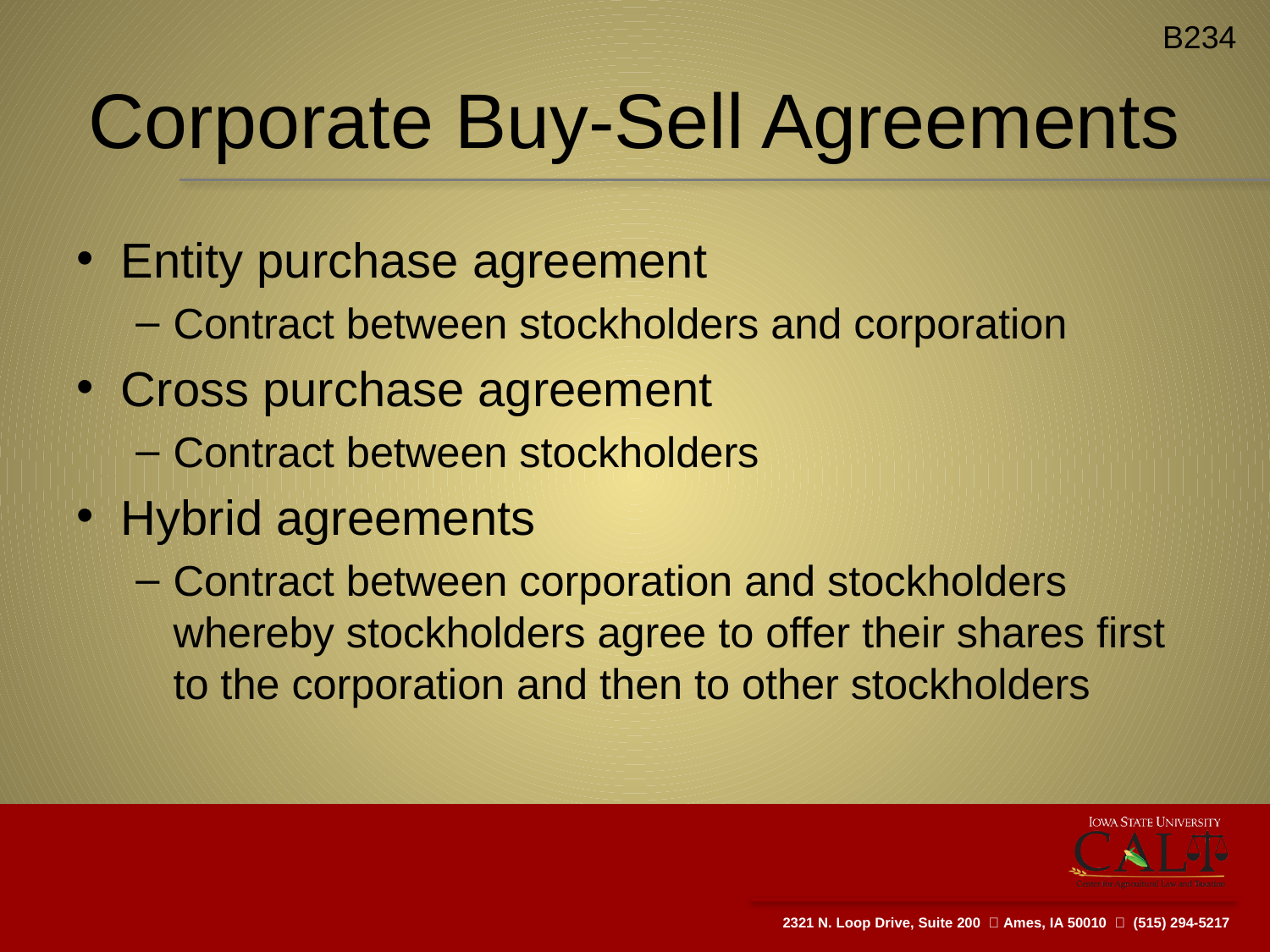

B234
# Corporate Buy-Sell Agreements
Entity purchase agreement
Contract between stockholders and corporation
Cross purchase agreement
Contract between stockholders
Hybrid agreements
Contract between corporation and stockholders whereby stockholders agree to offer their shares first to the corporation and then to other stockholders